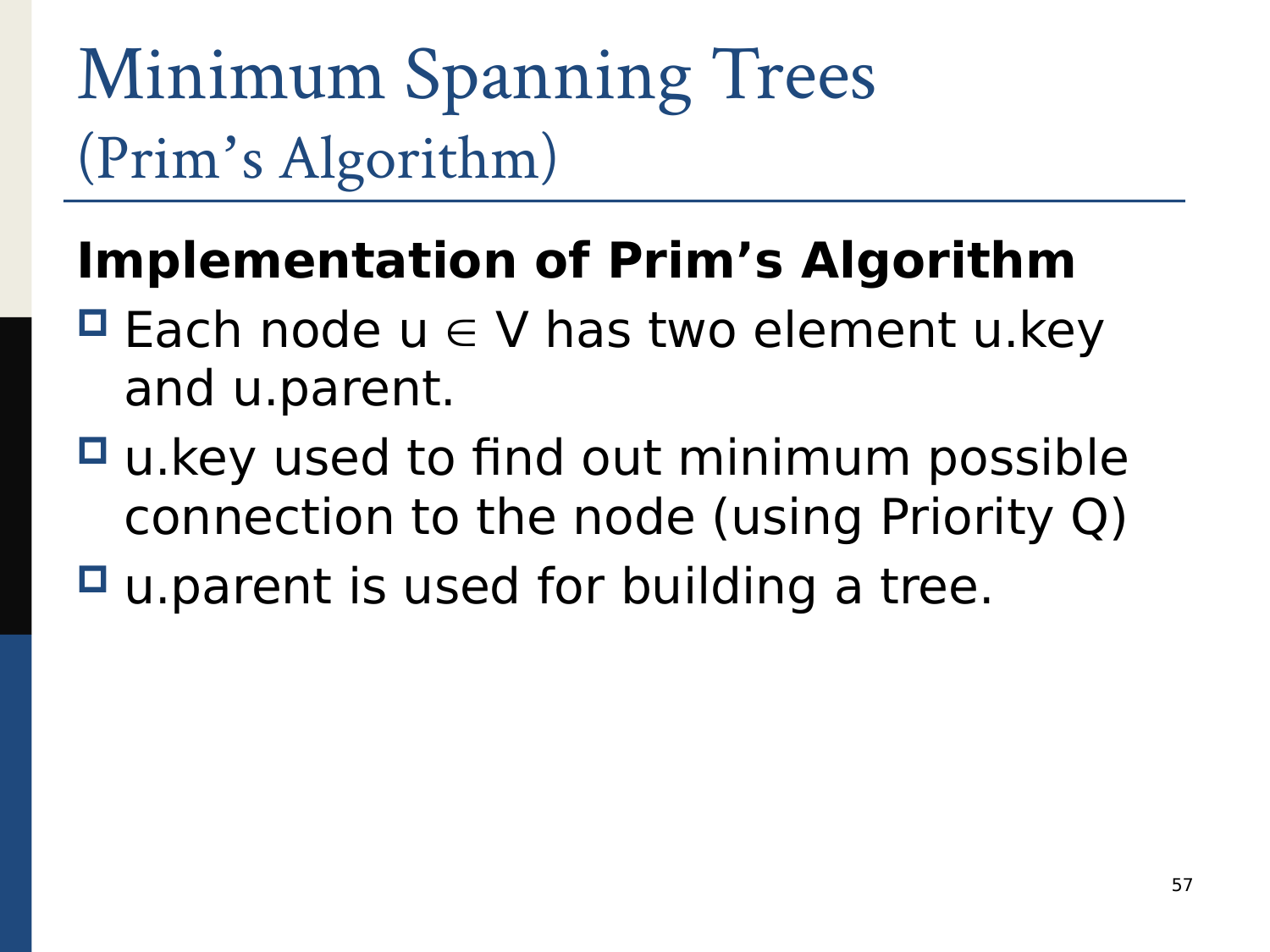

# Minimum Spanning Trees (Prim’s Algorithm)
Implementation of Prim’s Algorithm
Each node u ∈ V has two element u.key and u.parent.
u.key used to find out minimum possible connection to the node (using Priority Q)
u.parent is used for building a tree.

57